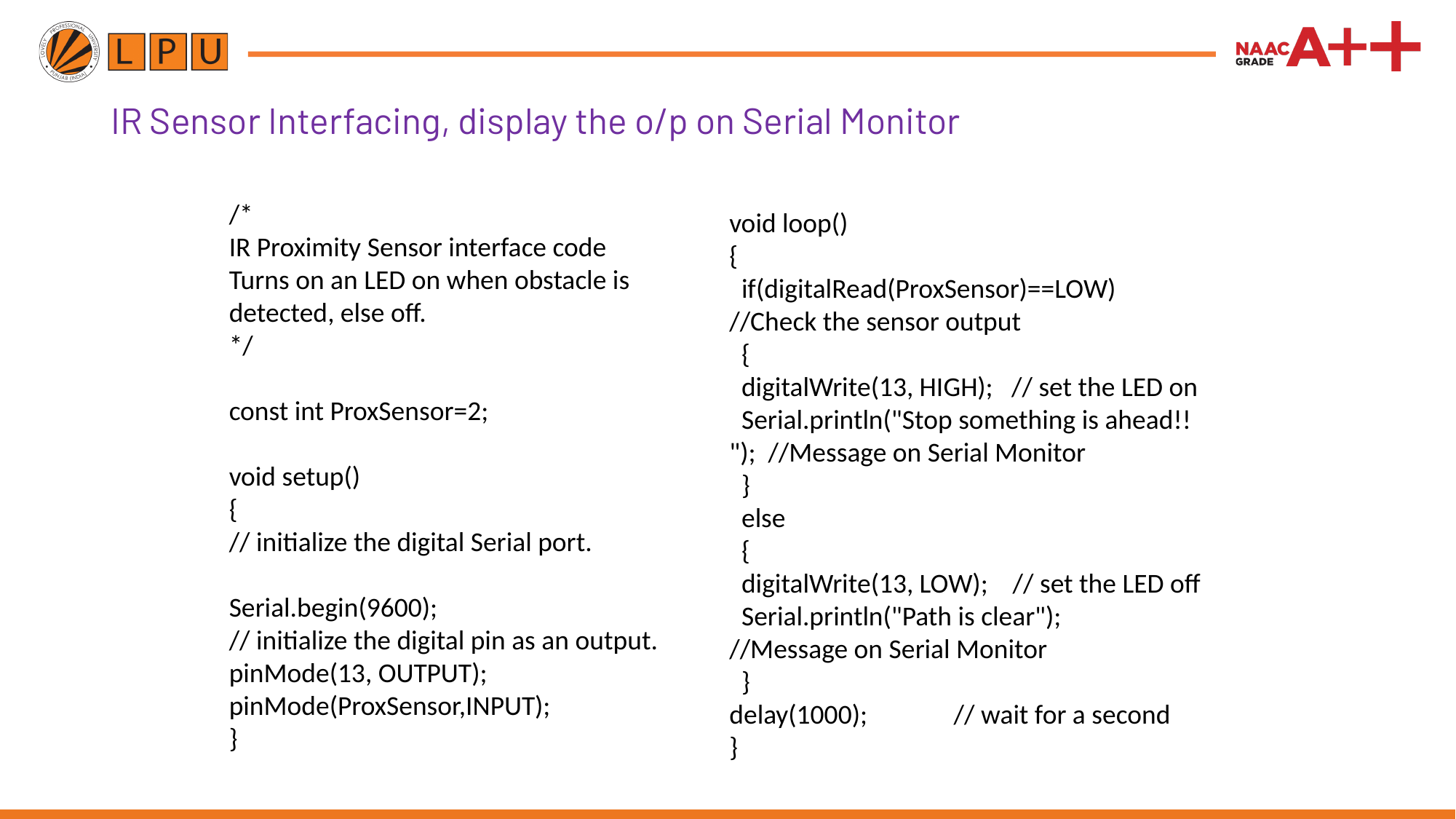

# IR Sensor Interfacing, display the o/p on Serial Monitor
/*
IR Proximity Sensor interface code
Turns on an LED on when obstacle is
detected, else off.
*/

const int ProxSensor=2;

void setup()
{
// initialize the digital Serial port.

Serial.begin(9600);
// initialize the digital pin as an output.
pinMode(13, OUTPUT);
pinMode(ProxSensor,INPUT);
}
void loop()
{
  if(digitalRead(ProxSensor)==LOW)
//Check the sensor output
  {
  digitalWrite(13, HIGH);   // set the LED on
  Serial.println("Stop something is ahead!! ");  //Message on Serial Monitor
  }
  else
  {
  digitalWrite(13, LOW);    // set the LED off
  Serial.println("Path is clear");
//Message on Serial Monitor
  }
delay(1000);              // wait for a second
}